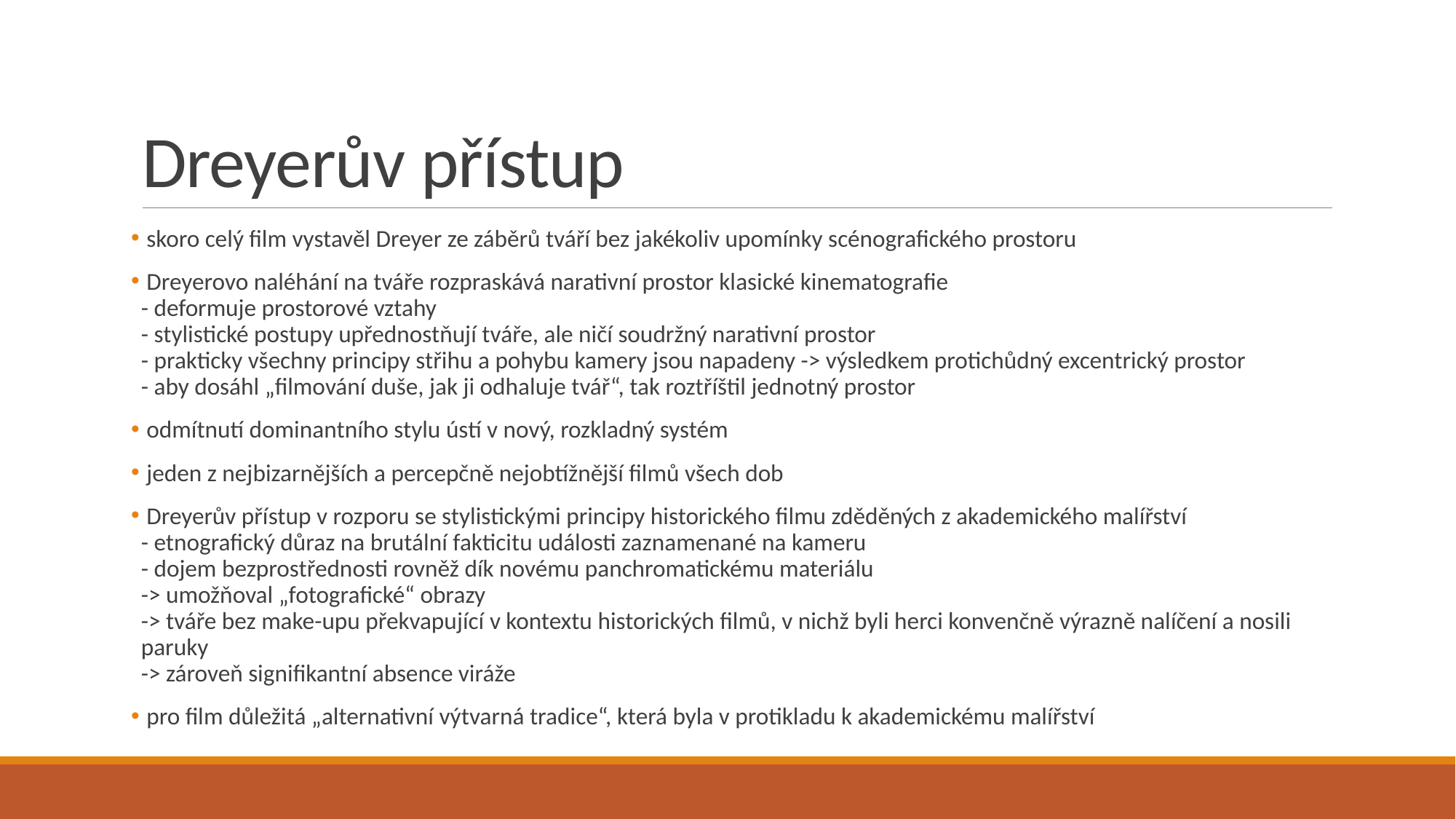

# Dreyerův přístup
 skoro celý film vystavěl Dreyer ze záběrů tváří bez jakékoliv upomínky scénografického prostoru
 Dreyerovo naléhání na tváře rozpraskává narativní prostor klasické kinematografie
- deformuje prostorové vztahy
- stylistické postupy upřednostňují tváře, ale ničí soudržný narativní prostor
- prakticky všechny principy střihu a pohybu kamery jsou napadeny -> výsledkem protichůdný excentrický prostor
- aby dosáhl „filmování duše, jak ji odhaluje tvář“, tak roztříštil jednotný prostor
 odmítnutí dominantního stylu ústí v nový, rozkladný systém
 jeden z nejbizarnějších a percepčně nejobtížnější filmů všech dob
 Dreyerův přístup v rozporu se stylistickými principy historického filmu zděděných z akademického malířství
- etnografický důraz na brutální fakticitu události zaznamenané na kameru
- dojem bezprostřednosti rovněž dík novému panchromatickému materiálu
-> umožňoval „fotografické“ obrazy
-> tváře bez make-upu překvapující v kontextu historických filmů, v nichž byli herci konvenčně výrazně nalíčení a nosili paruky
-> zároveň signifikantní absence viráže
 pro film důležitá „alternativní výtvarná tradice“, která byla v protikladu k akademickému malířství